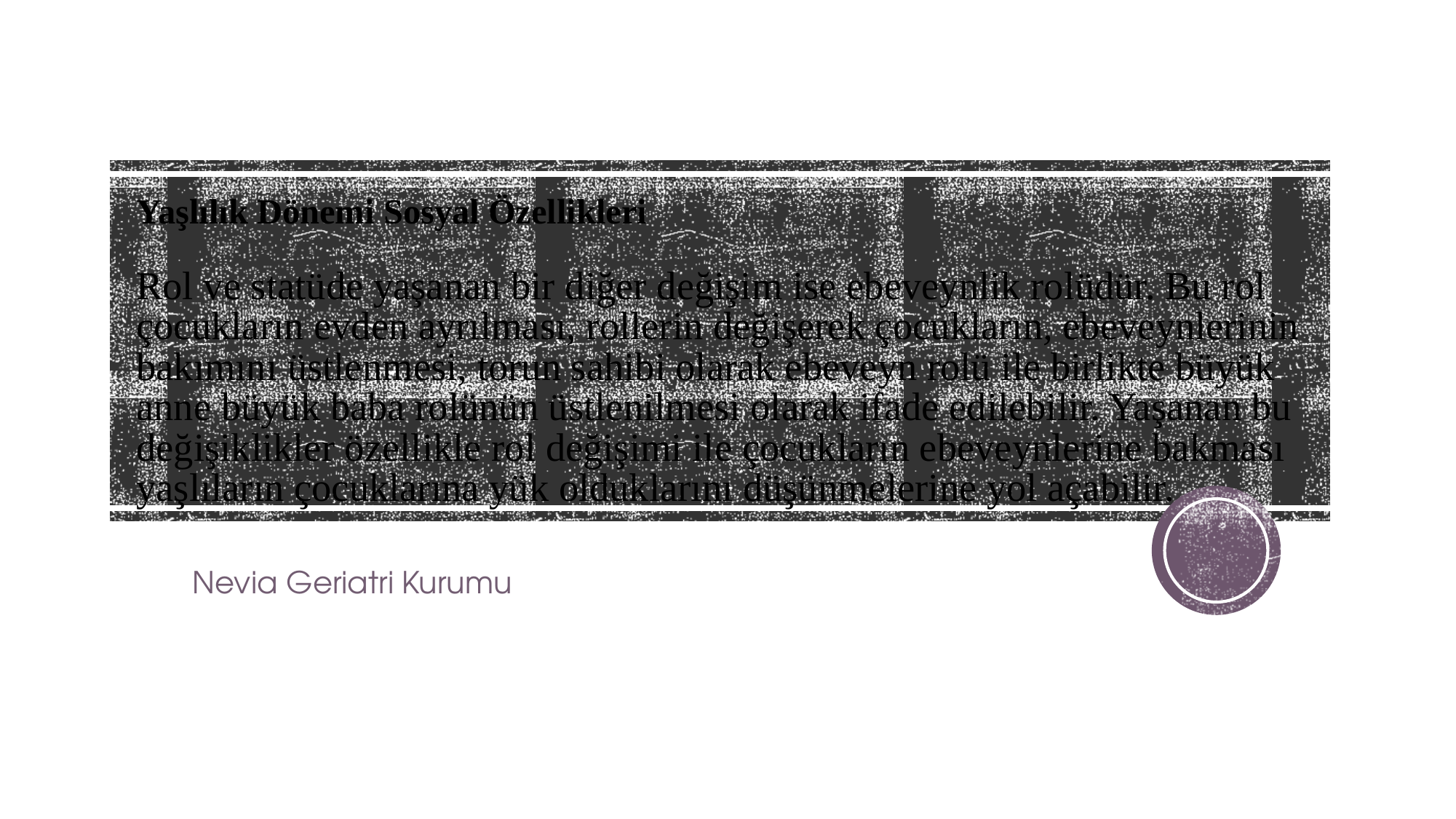

# Yaşlılık Dönemi Sosyal Özellikleri Rol ve statüde yaşanan bir diğer değişim ise ebeveynlik rolüdür. Bu rol çocukların evden ayrılması, rollerin değişerek çocukların, ebeveynlerinin bakımını üstlenmesi, torun sahibi olarak ebeveyn rolü ile birlikte büyük anne büyük baba rolünün üstlenilmesi olarak ifade edilebilir. Yaşanan bu değişiklikler özellikle rol değişimi ile çocukların ebeveynlerine bakması yaşlıların çocuklarına yük olduklarını düşünmelerine yol açabilir.
Nevia Geriatri Kurumu